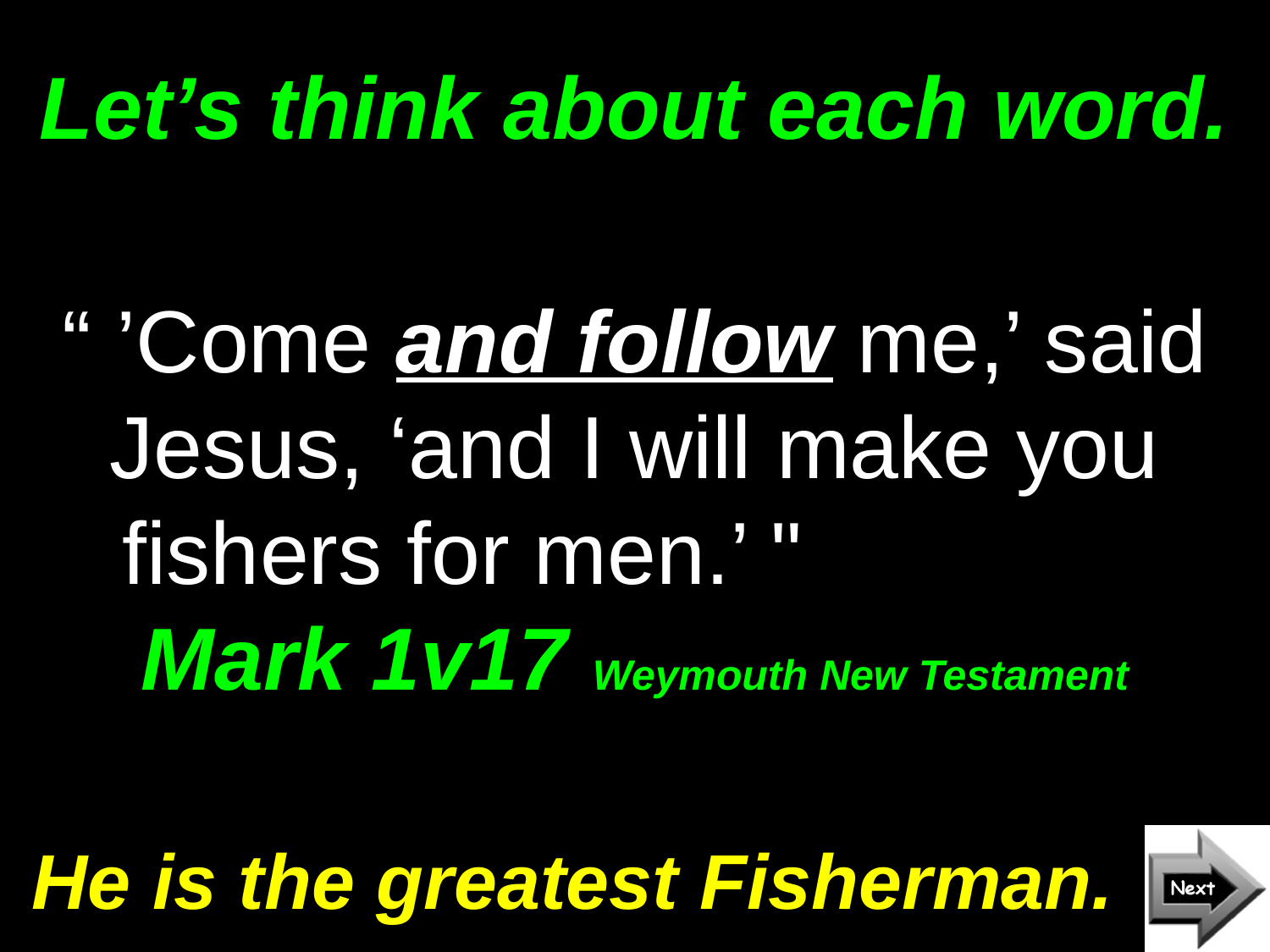

# Let’s think about each word.
“ ’Come and follow me,’ said Jesus, ‘and I will make you fishers for men.’ "               Mark 1v17 Weymouth New Testament
He is the greatest Fisherman.